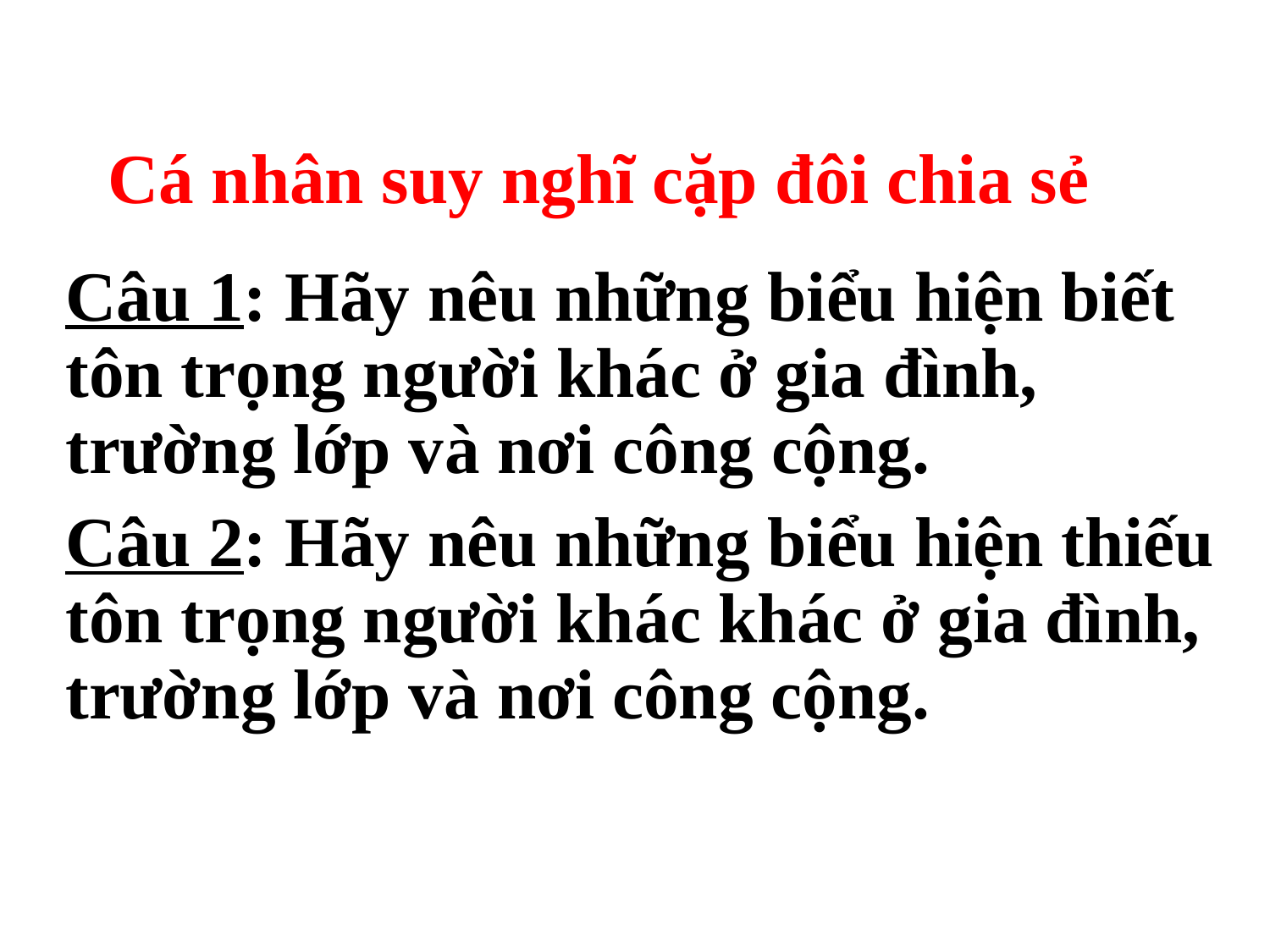

Cá nhân suy nghĩ cặp đôi chia sẻ
Câu 1: Hãy nêu những biểu hiện biết tôn trọng người khác ở gia đình, trường lớp và nơi công cộng.
Câu 2: Hãy nêu những biểu hiện thiếu tôn trọng người khác khác ở gia đình, trường lớp và nơi công cộng.